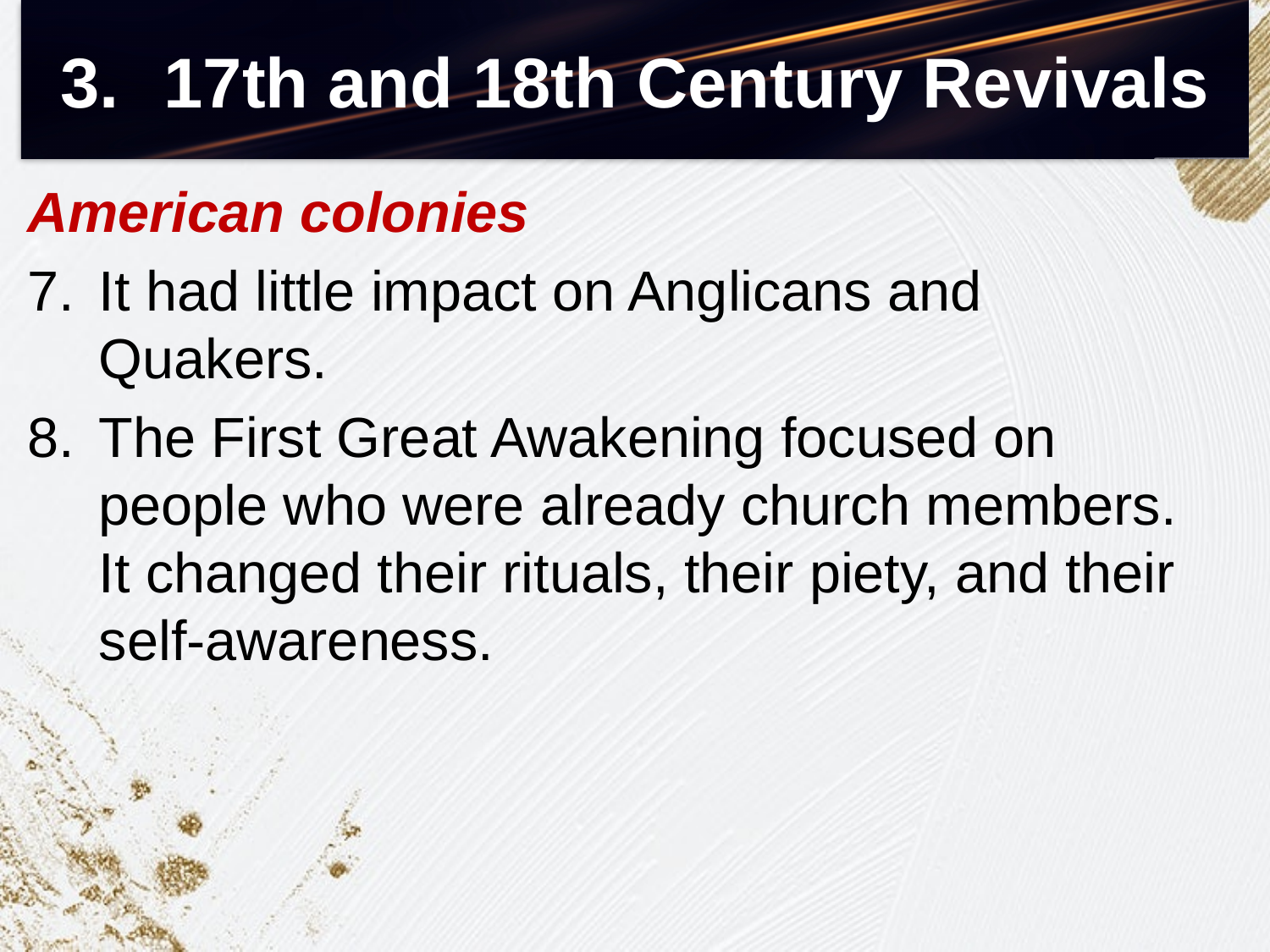

# 17th and 18th Century Revivals
American colonies
It had little impact on Anglicans and Quakers.
The First Great Awakening focused on people who were already church members. It changed their rituals, their piety, and their self-awareness.